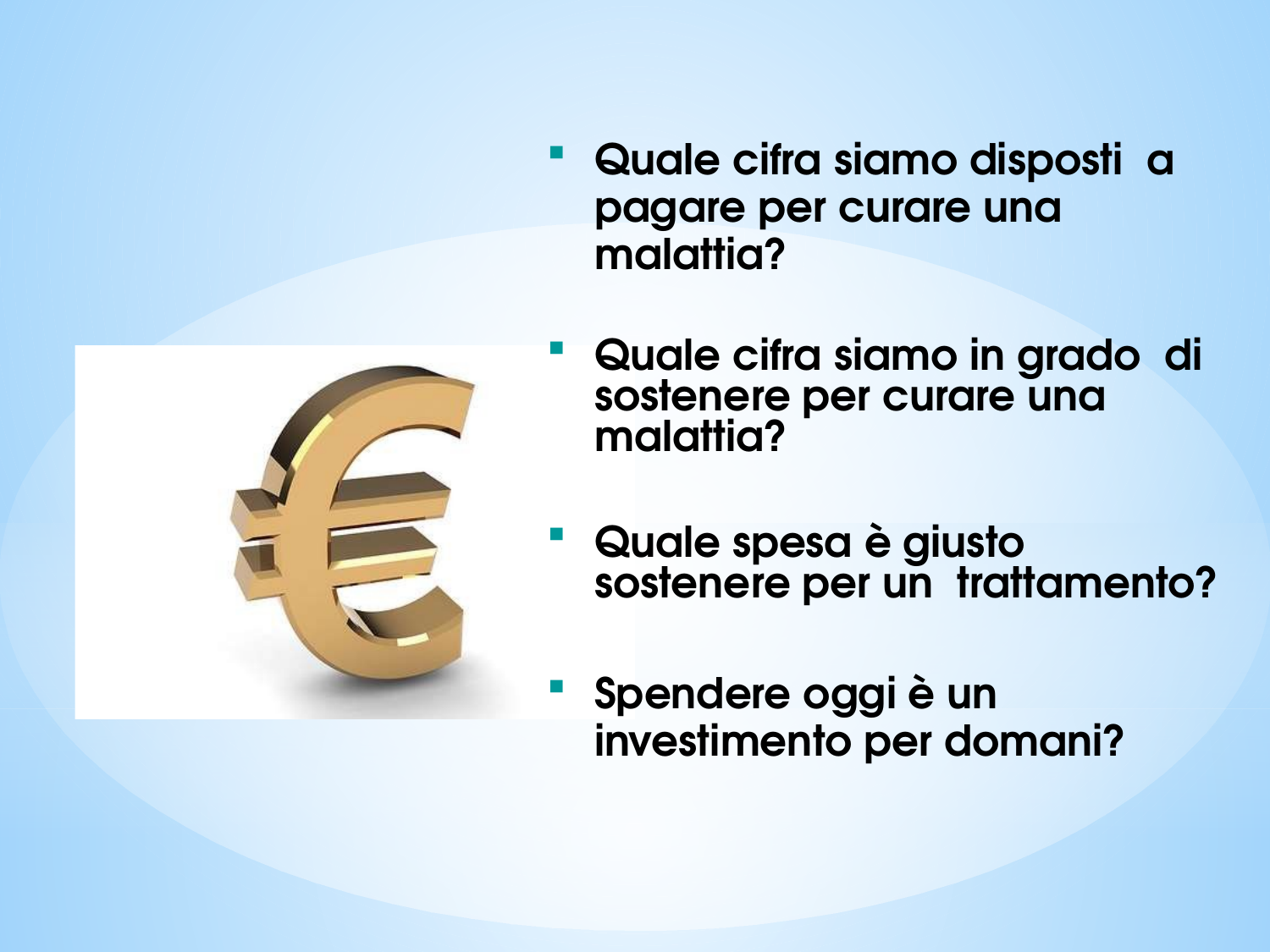

Quale cifra siamo disposti  a pagare per curare una  malattia?

Quale cifra siamo in grado  di sostenere per curare una  malattia?

Quale spesa è giusto  sostenere per un  trattamento?

Spendere oggi è un  investimento per domani?